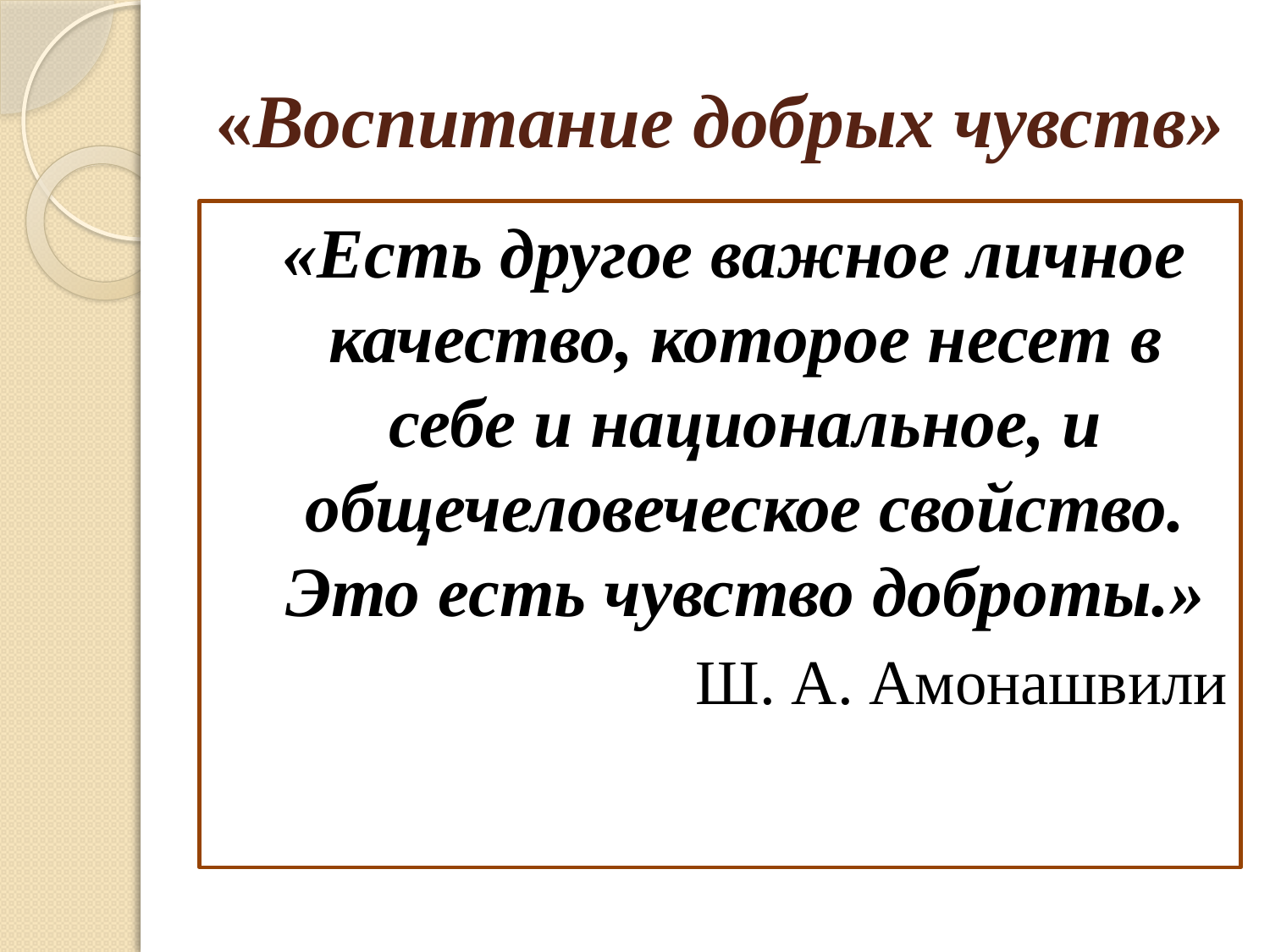

# «Воспитание добрых чувств»
 «Есть другое важное личное качество, которое несет в себе и национальное, и общечеловеческое свойство. Это есть чувство доброты.»
Ш. А. Амонашвили